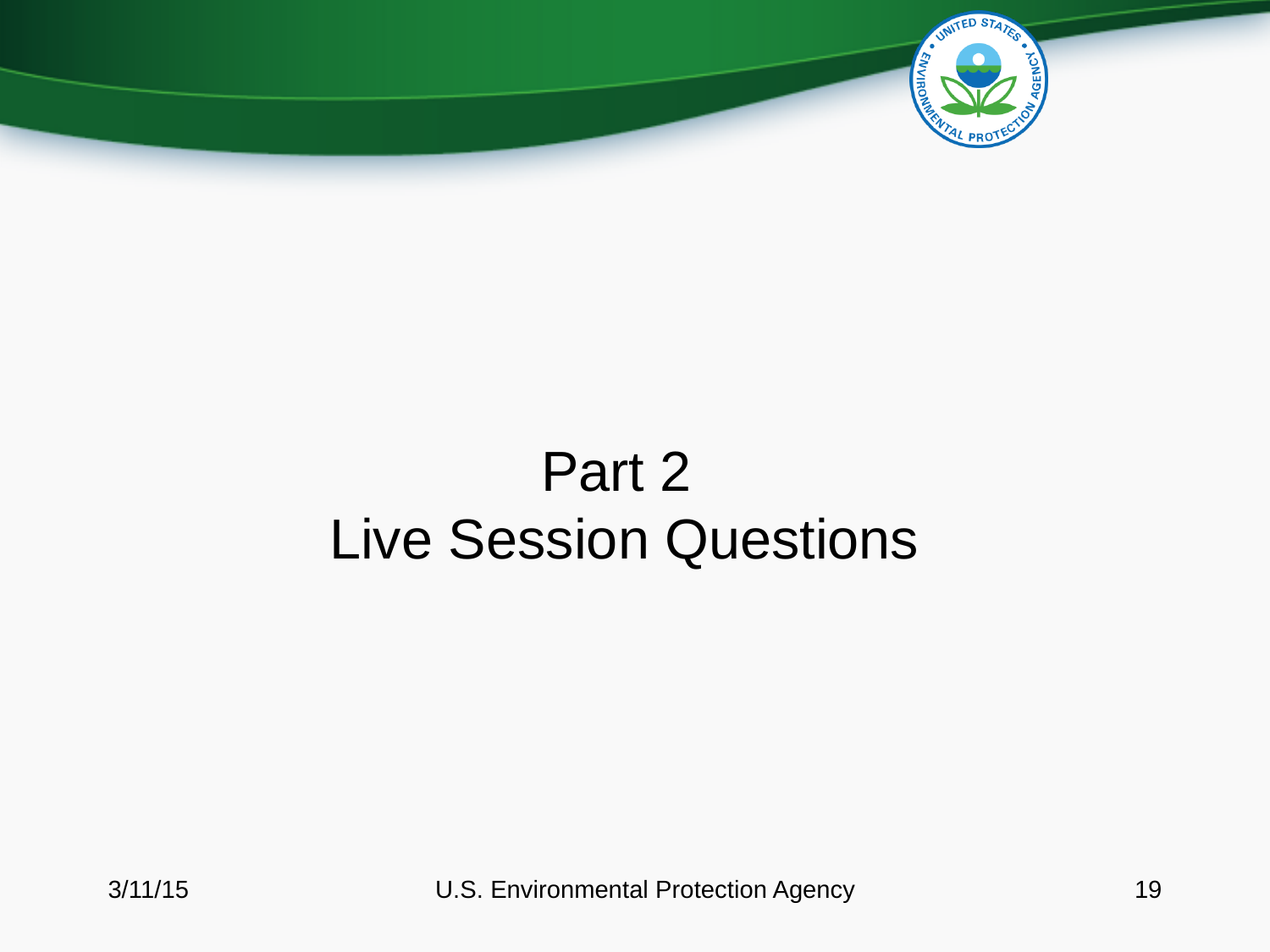

# Part 2 Live Session Questions
3/11/15
U.S. Environmental Protection Agency
19